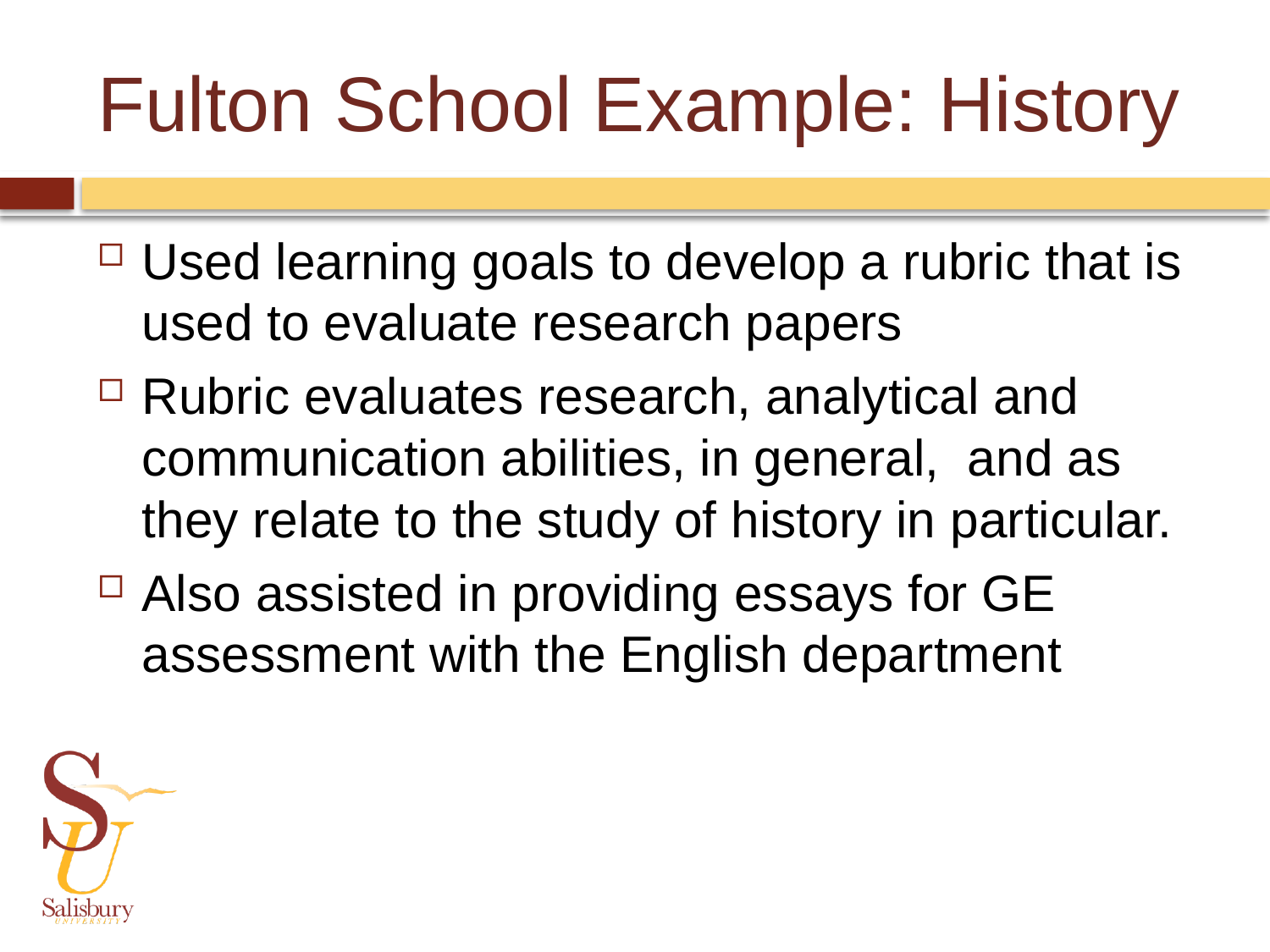

# Fulton School Example: History
Used learning goals to develop a rubric that is used to evaluate research papers
Rubric evaluates research, analytical and communication abilities, in general,  and as they relate to the study of history in particular.
Also assisted in providing essays for GE assessment with the English department